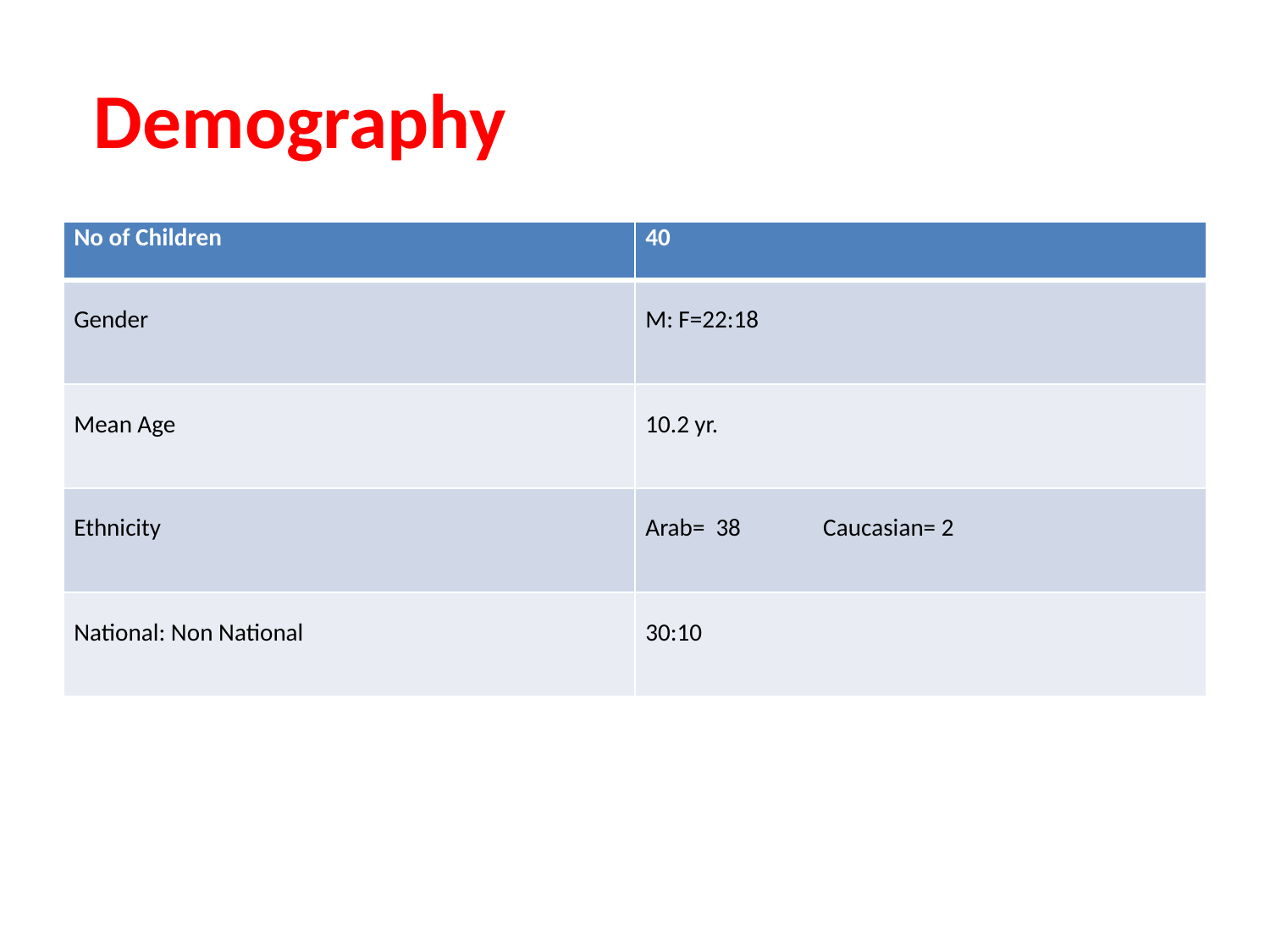

# Demography
| No of Children | 40 |
| --- | --- |
| Gender | M: F=22:18 |
| Mean Age | 10.2 yr. |
| Ethnicity | Arab= 38 Caucasian= 2 |
| National: Non National | 30:10 |